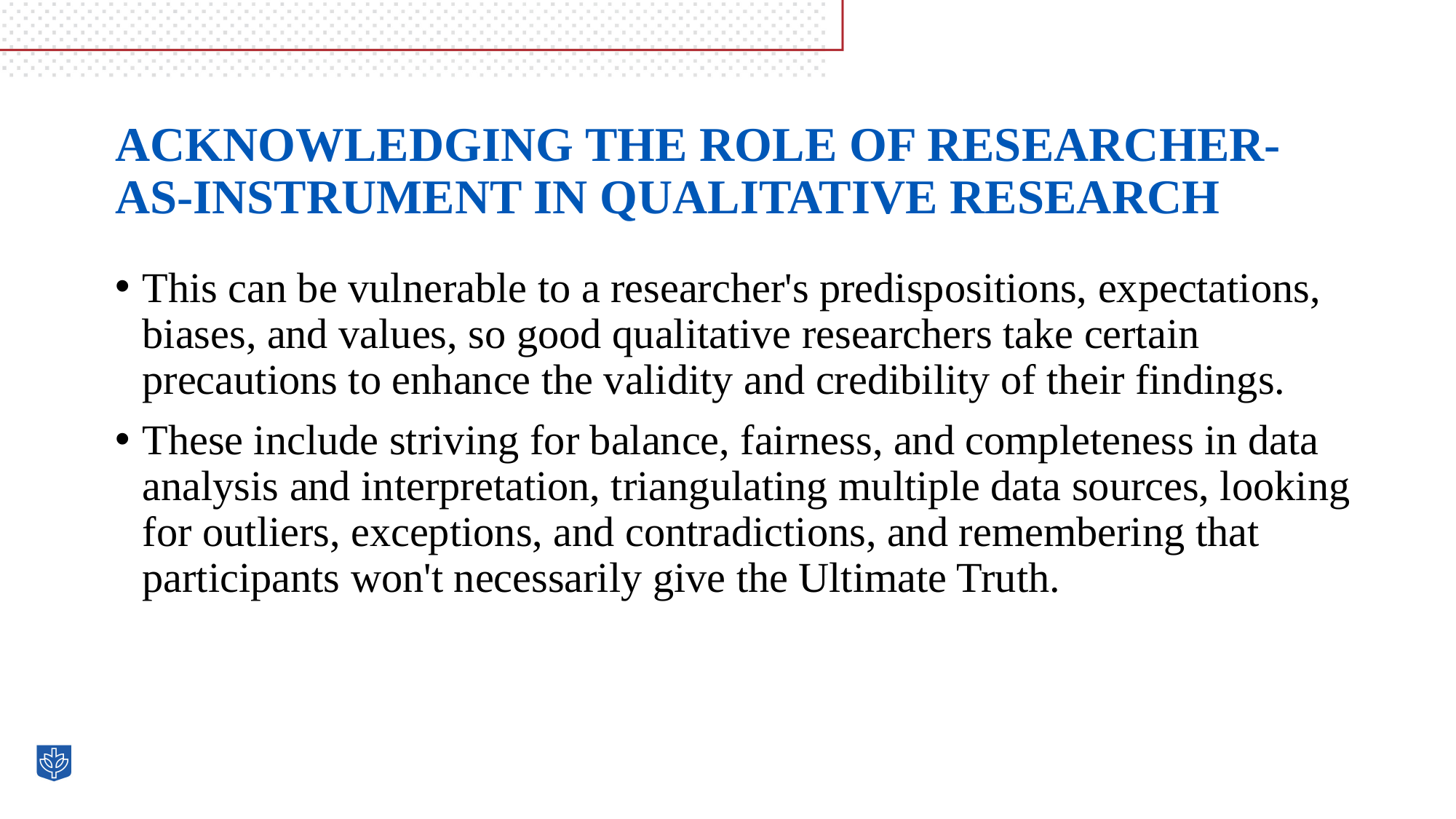

# ACKNOWLEDGING THE ROLE OF RESEARCHER- AS-INSTRUMENT IN QUALITATIVE RESEARCH
This can be vulnerable to a researcher's predispositions, expectations, biases, and values, so good qualitative researchers take certain precautions to enhance the validity and credibility of their findings.
These include striving for balance, fairness, and completeness in data analysis and interpretation, triangulating multiple data sources, looking for outliers, exceptions, and contradictions, and remembering that participants won't necessarily give the Ultimate Truth.